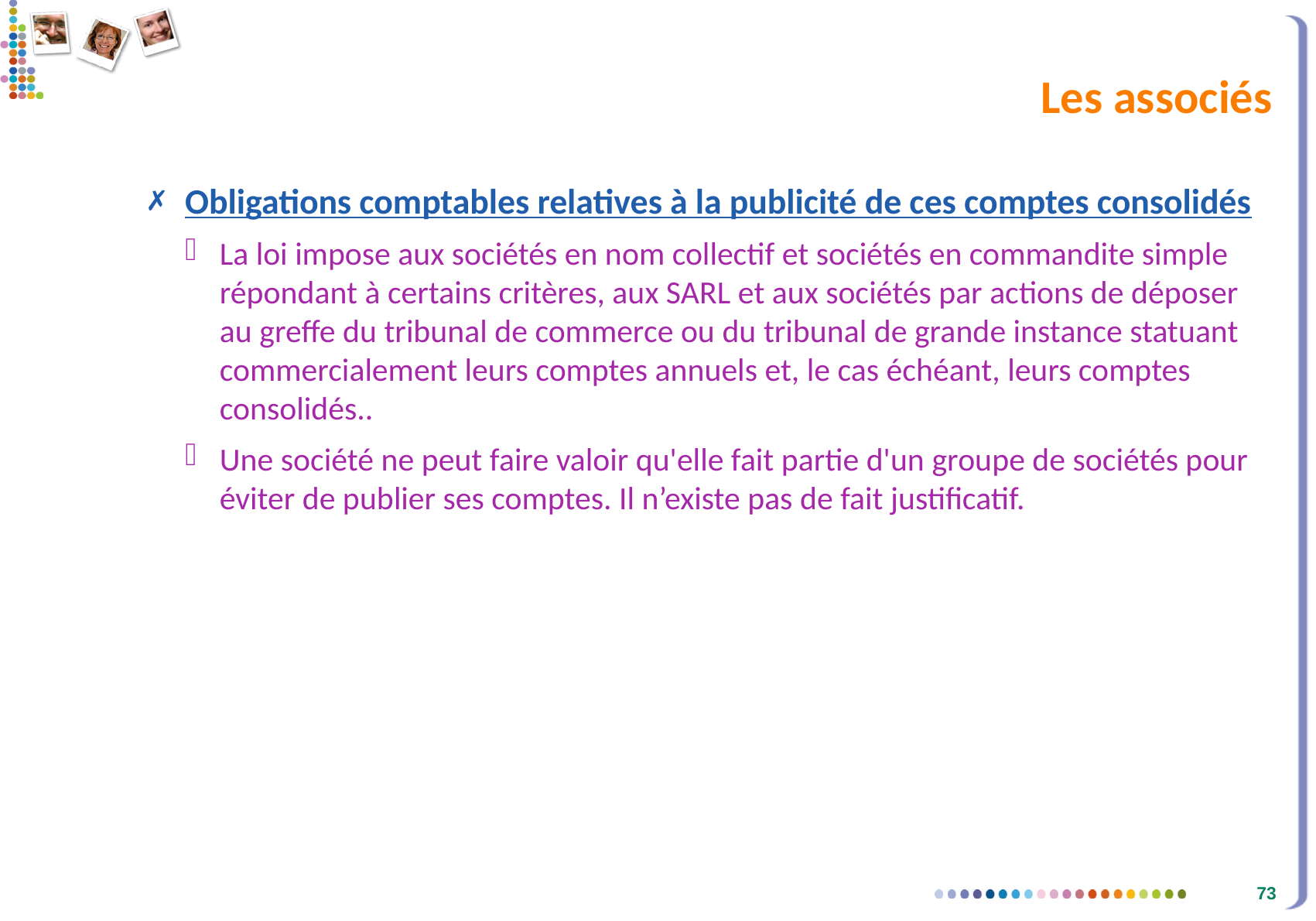

# Les associés
Obligations comptables relatives à la publicité de ces comptes consolidés
La loi impose aux sociétés en nom collectif et sociétés en commandite simple répondant à certains critères, aux SARL et aux sociétés par actions de déposer au greffe du tribunal de commerce ou du tribunal de grande instance statuant commercialement leurs comptes annuels et, le cas échéant, leurs comptes consolidés..
Une société ne peut faire valoir qu'elle fait partie d'un groupe de sociétés pour éviter de publier ses comptes. Il n’existe pas de fait justificatif.